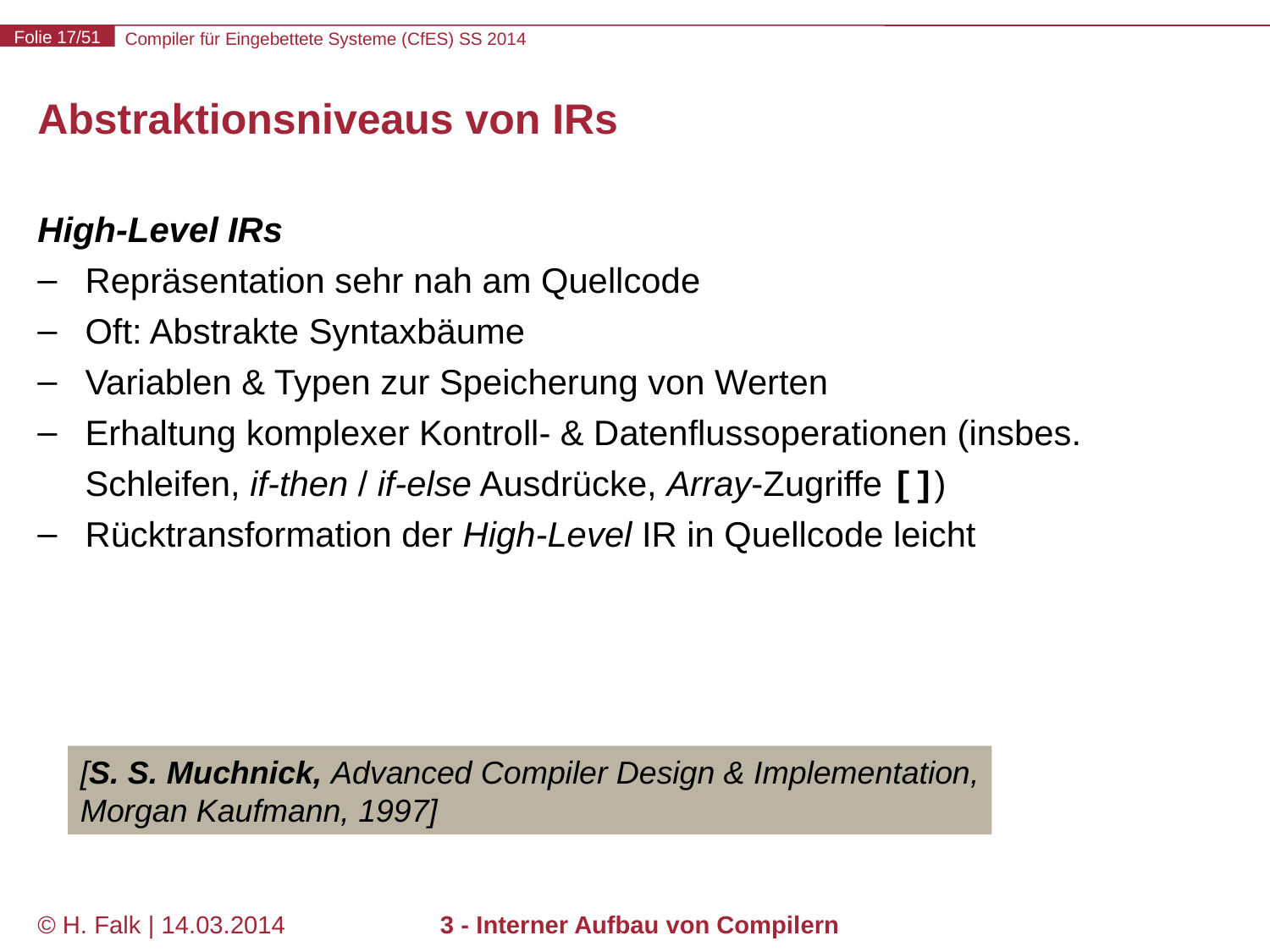

# Abstraktionsniveaus von IRs
High-Level IRs
Repräsentation sehr nah am Quellcode
Oft: Abstrakte Syntaxbäume
Variablen & Typen zur Speicherung von Werten
Erhaltung komplexer Kontroll- & Datenflussoperationen (insbes. Schleifen, if-then / if-else Ausdrücke, Array-Zugriffe [])
Rücktransformation der High-Level IR in Quellcode leicht
[S. S. Muchnick, Advanced Compiler Design & Implementation,
Morgan Kaufmann, 1997]
© H. Falk | 14.03.2014
3 - Interner Aufbau von Compilern